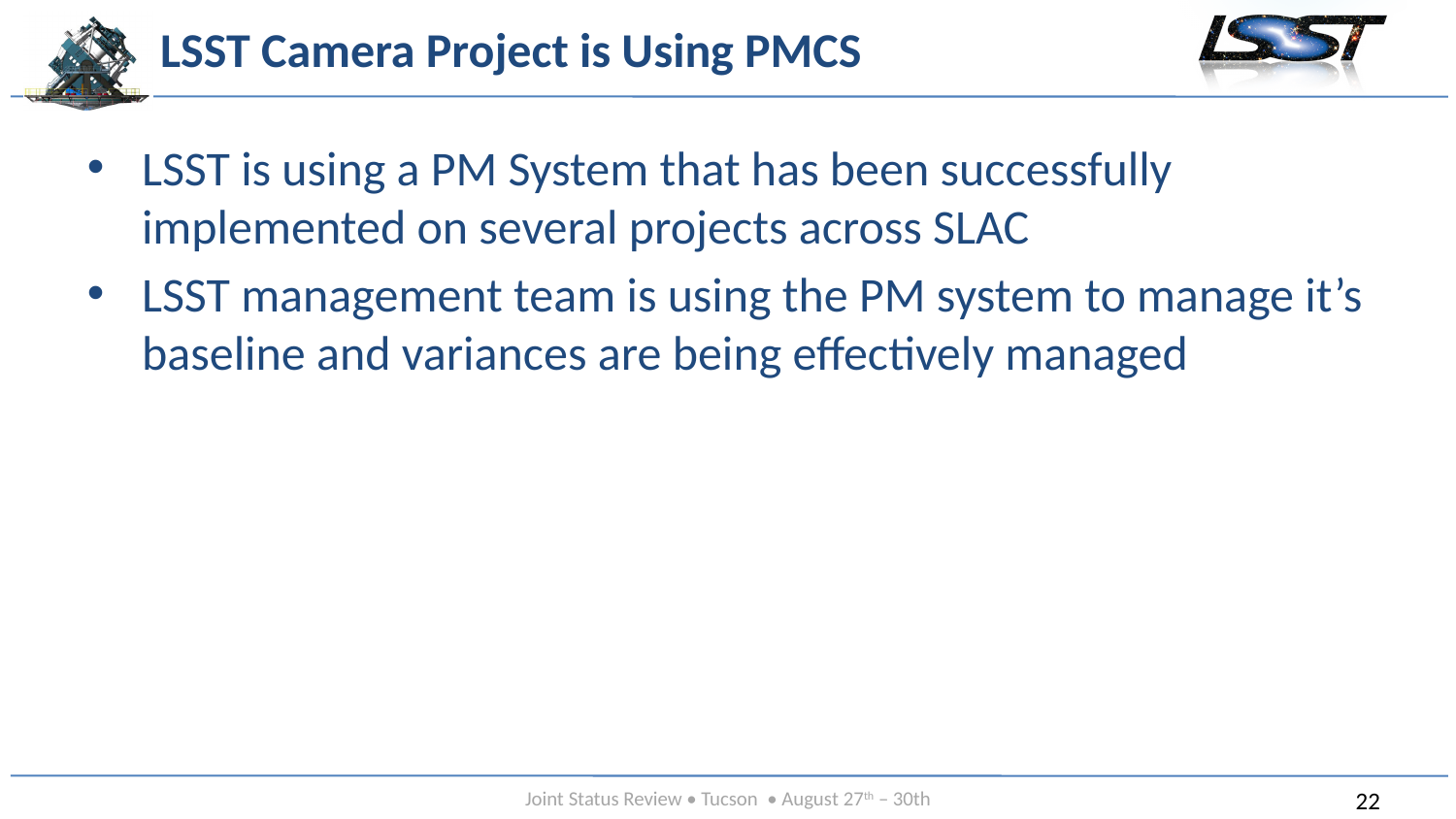

# LSST Camera Project is Using PMCS
LSST is using a PM System that has been successfully implemented on several projects across SLAC
LSST management team is using the PM system to manage it’s baseline and variances are being effectively managed
Message box example for short highlighted messages.